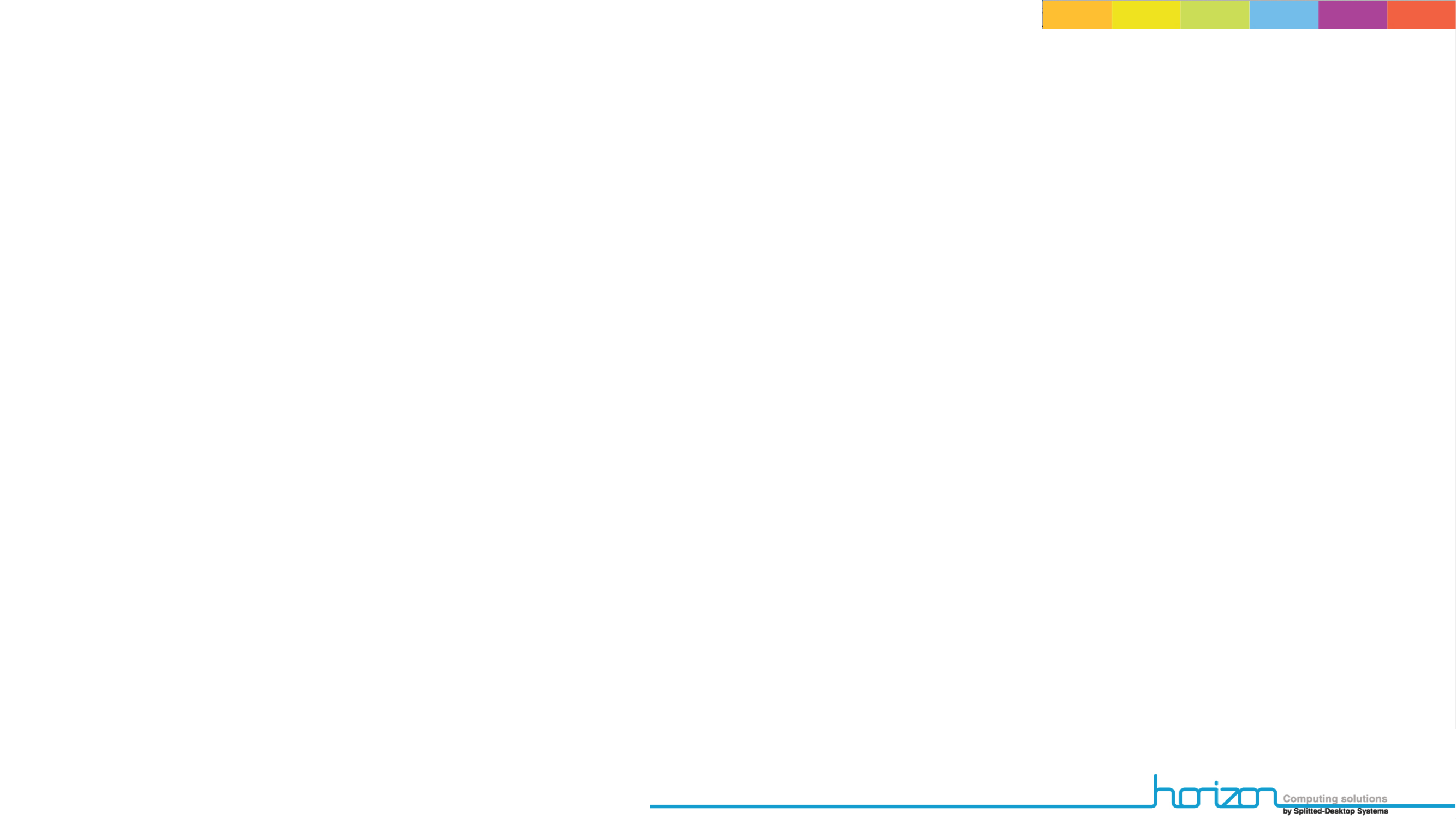

# Outdoor Computing RuggedPOD update for Telcos
Horizon Computing Solutions
And a crazy Open Compute community